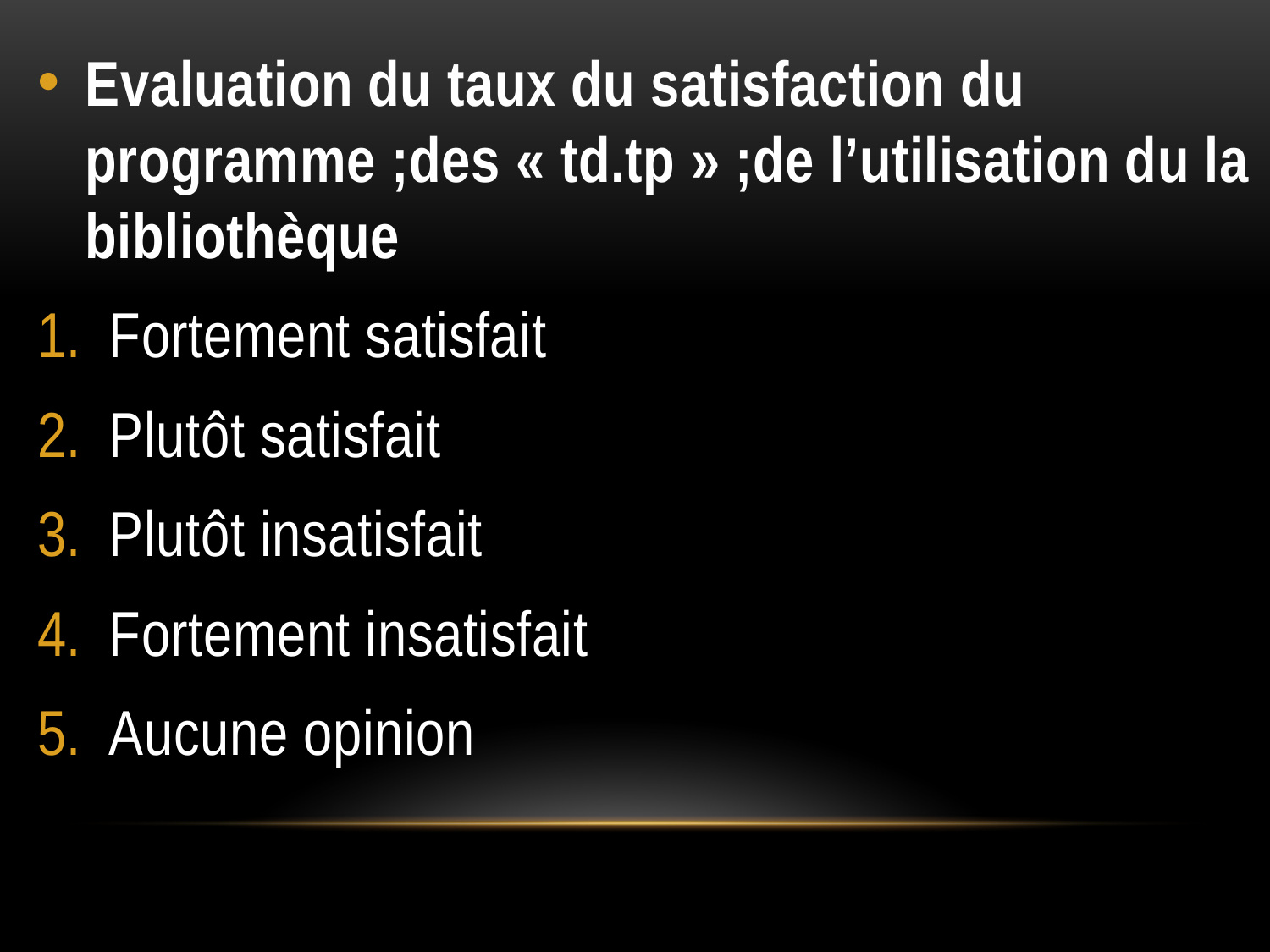

Evaluation du taux du satisfaction du programme ;des « td.tp » ;de l’utilisation du la bibliothèque
Fortement satisfait
Plutôt satisfait
Plutôt insatisfait
Fortement insatisfait
Aucune opinion